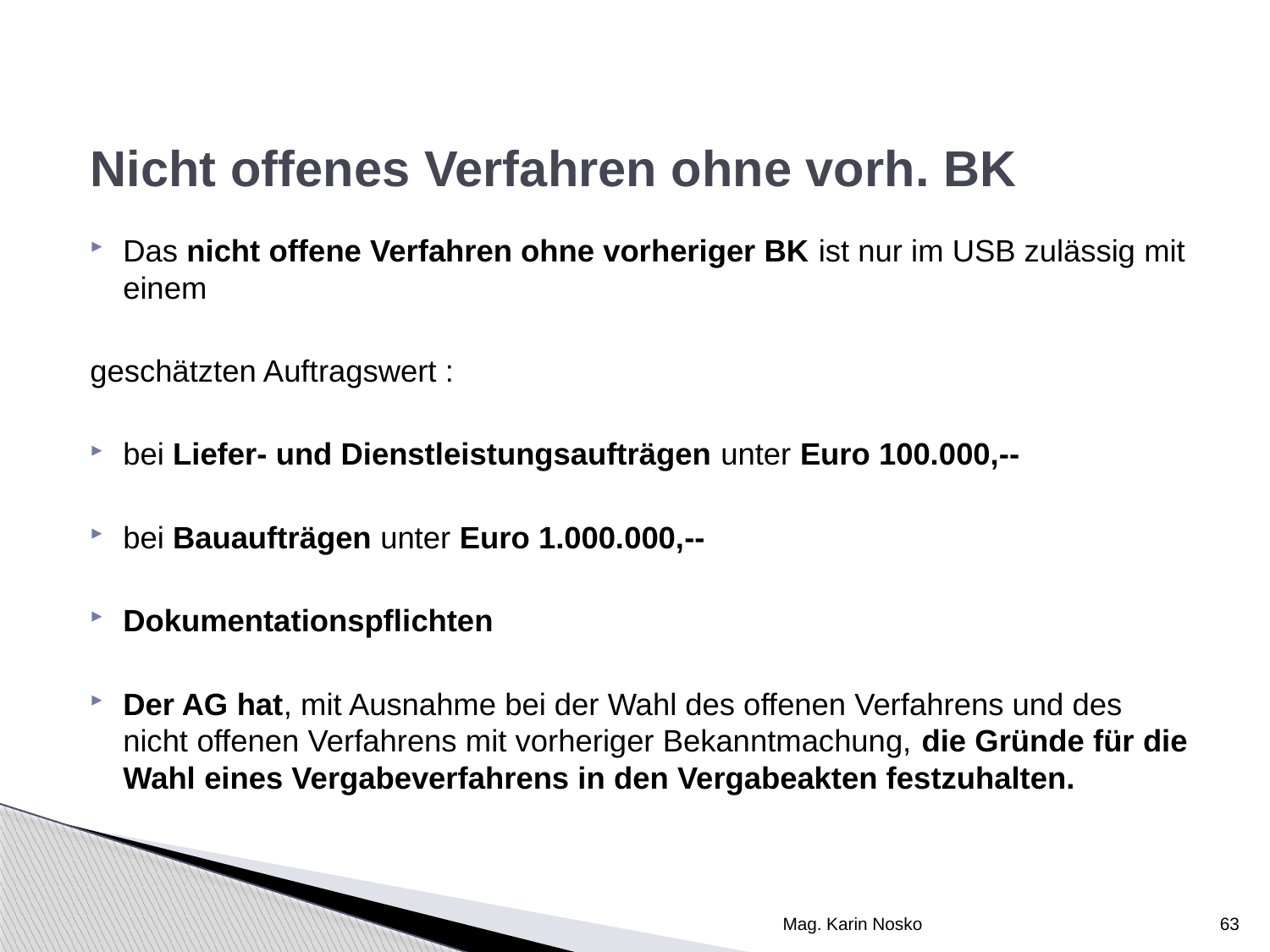

Nicht offenes Verfahren ohne vorh. BK

Das nicht offene Verfahren ohne vorheriger BK ist nur im USB zulässig mit einem

geschätzten Auftragswert :

bei Liefer- und Dienstleistungsaufträgen unter Euro 100.000,--

bei Bauaufträgen unter Euro 1.000.000,--

Dokumentationspflichten

Der AG hat, mit Ausnahme bei der Wahl des offenen Verfahrens und des nicht offenen Verfahrens mit vorheriger Bekanntmachung, die Gründe für die Wahl eines Vergabeverfahrens in den Vergabeakten festzuhalten.
Mag. Karin Nosko
63